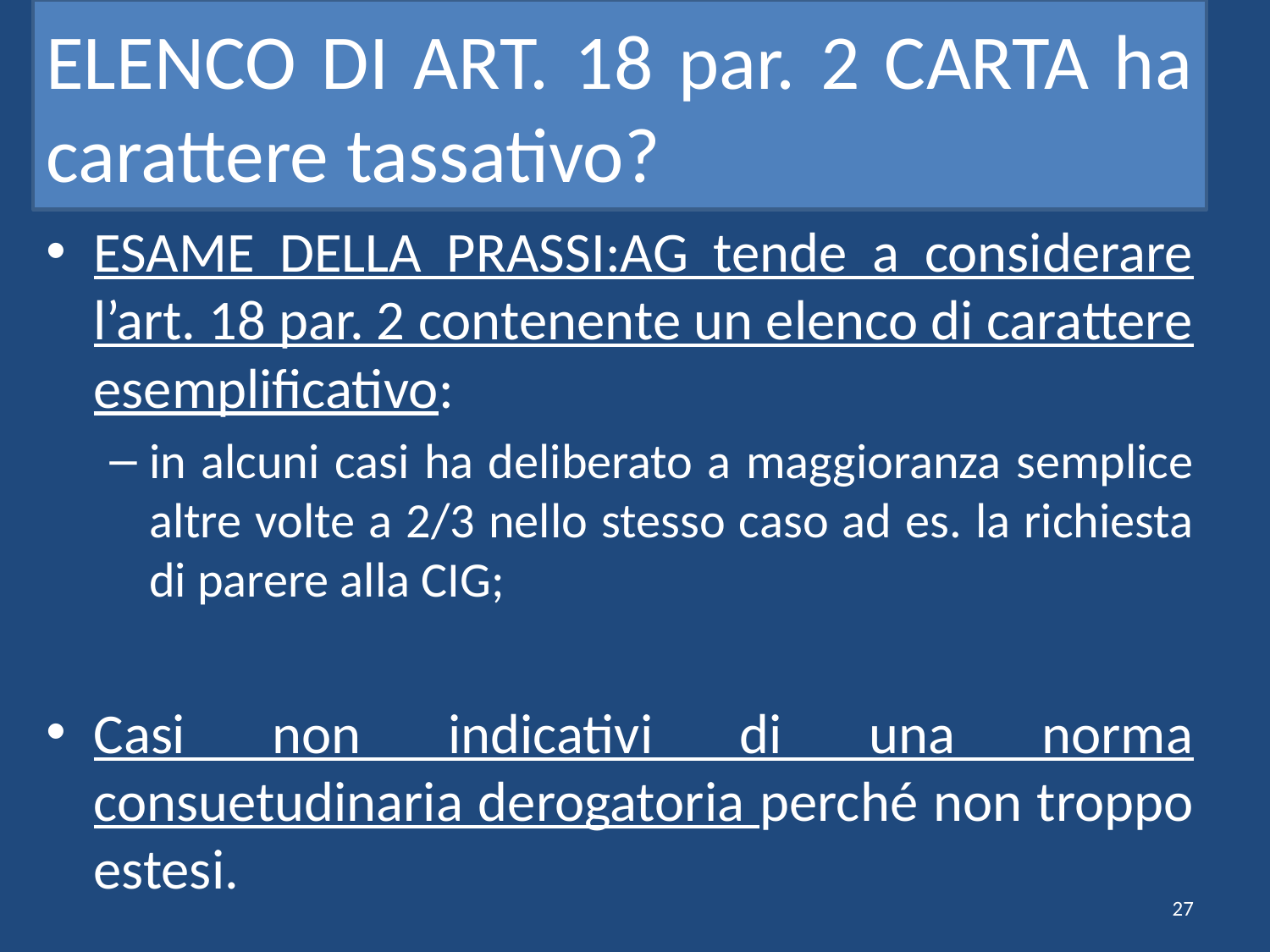

# ELENCO DI ART. 18 par. 2 CARTA ha carattere tassativo?
ESAME DELLA PRASSI:AG tende a considerare l’art. 18 par. 2 contenente un elenco di carattere esemplificativo:
in alcuni casi ha deliberato a maggioranza semplice altre volte a 2/3 nello stesso caso ad es. la richiesta di parere alla CIG;

Casi non indicativi di una norma consuetudinaria derogatoria perché non troppo estesi.
27